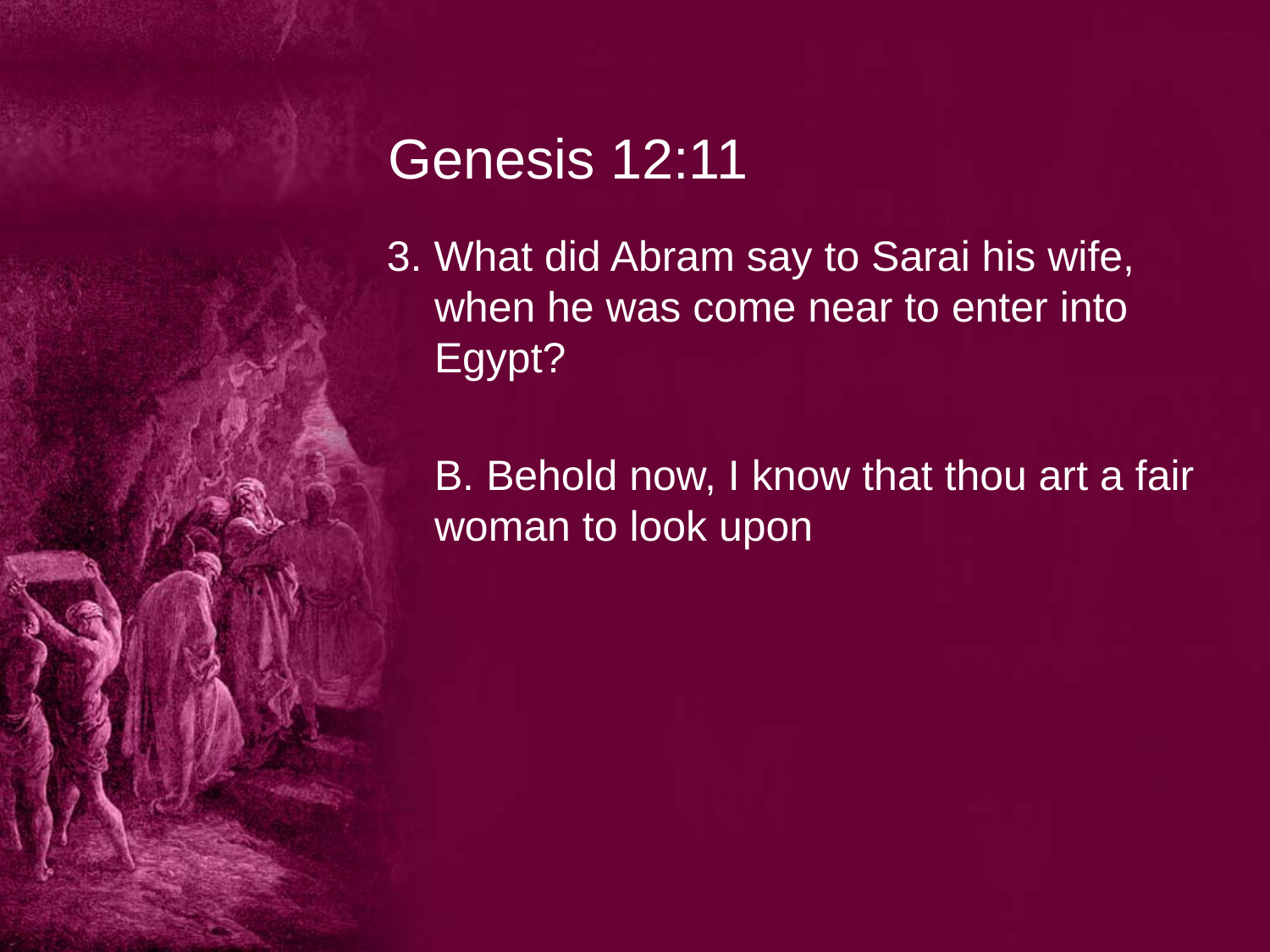

# Genesis 12:11
3. What did Abram say to Sarai his wife, when he was come near to enter into Egypt?

	B. Behold now, I know that thou art a fair woman to look upon